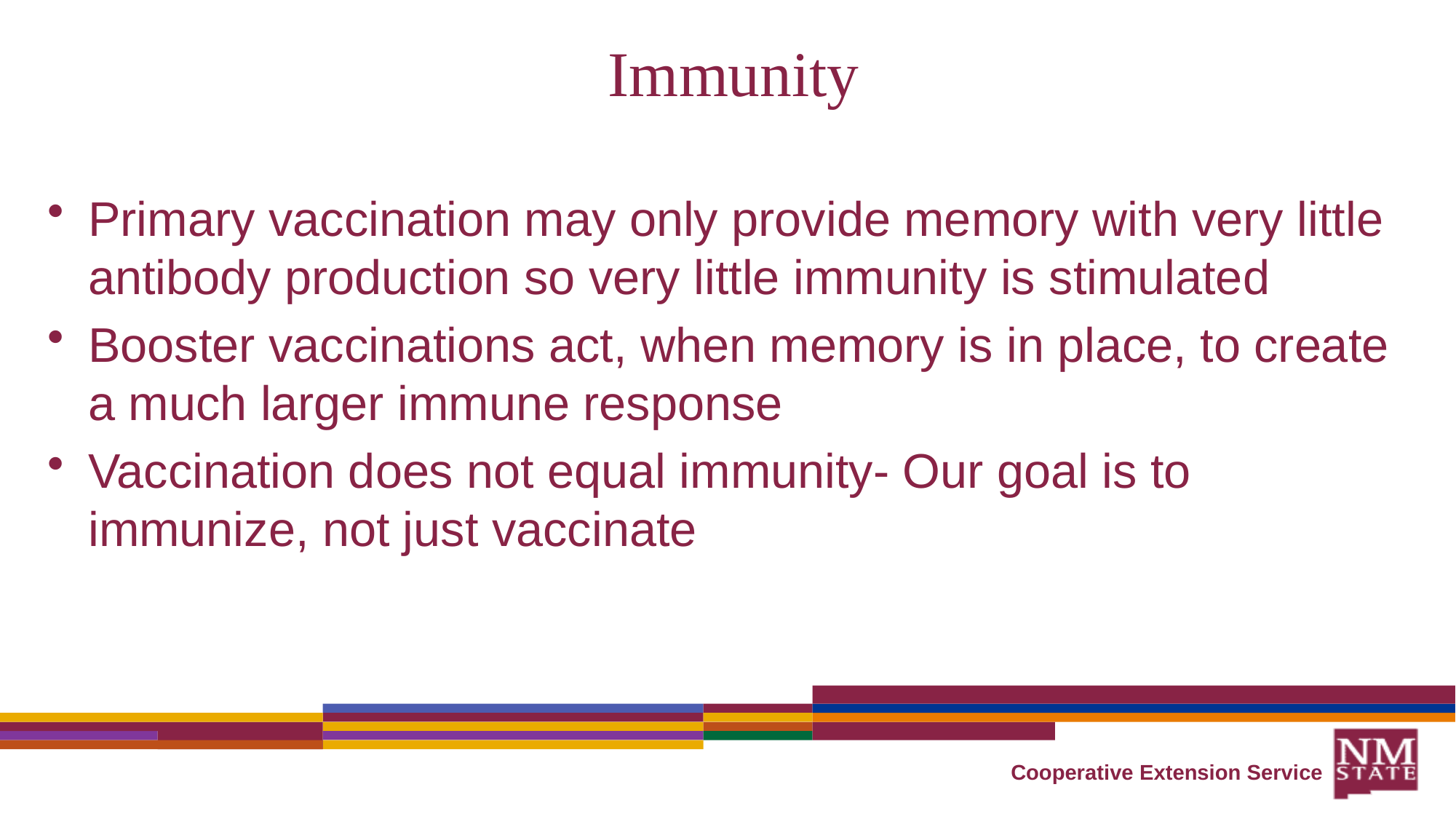

# Immunity
Primary vaccination may only provide memory with very little antibody production so very little immunity is stimulated
Booster vaccinations act, when memory is in place, to create a much larger immune response
Vaccination does not equal immunity- Our goal is to immunize, not just vaccinate

Cooperative Extension Service